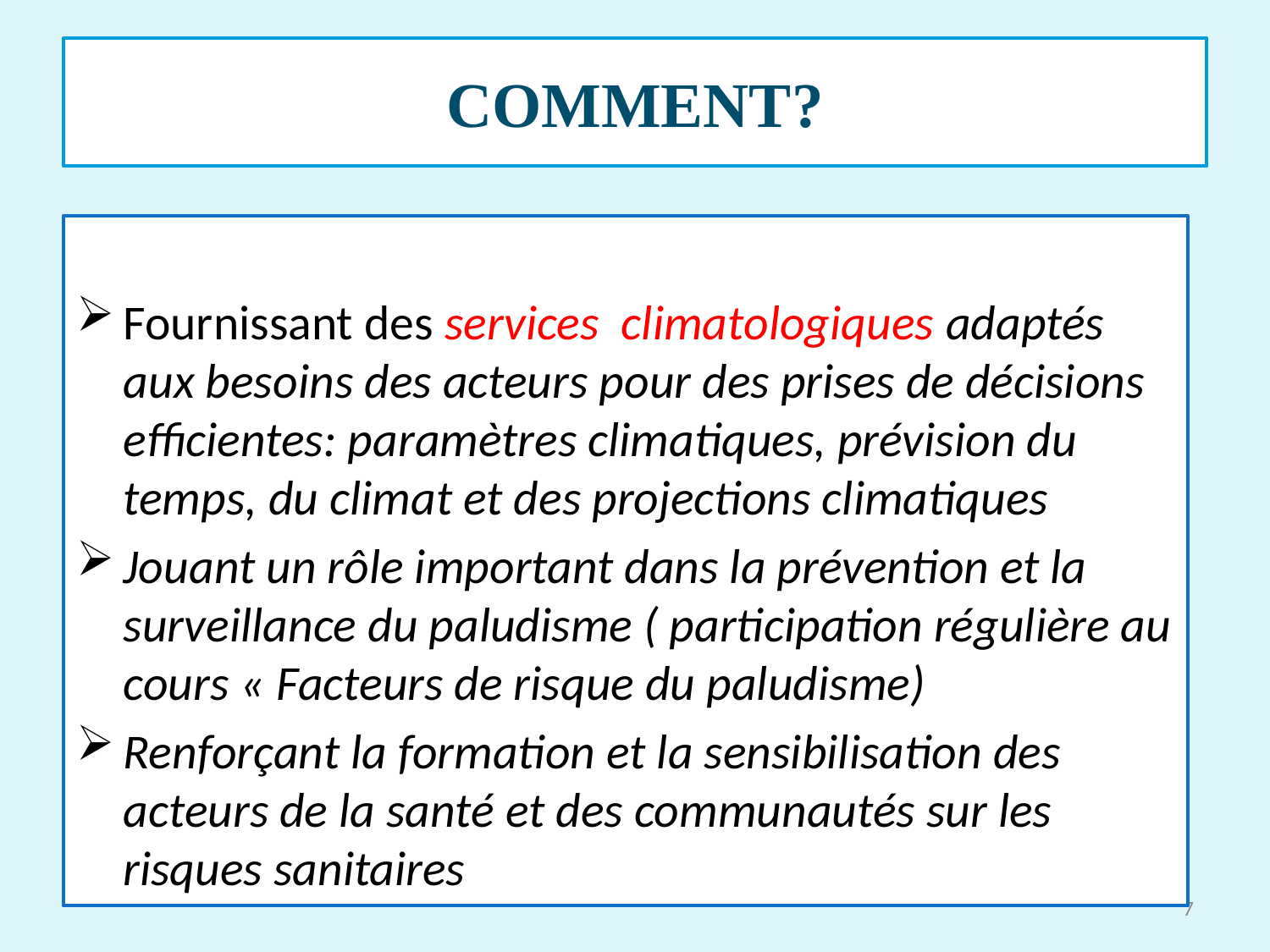

# COMMENT?

Fournissant des services  climatologiques adaptés aux besoins des acteurs pour des prises de décisions efficientes: paramètres climatiques, prévision du temps, du climat et des projections climatiques
Jouant un rôle important dans la prévention et la surveillance du paludisme ( participation régulière au cours « Facteurs de risque du paludisme)
Renforçant la formation et la sensibilisation des acteurs de la santé et des communautés sur les risques sanitaires

7